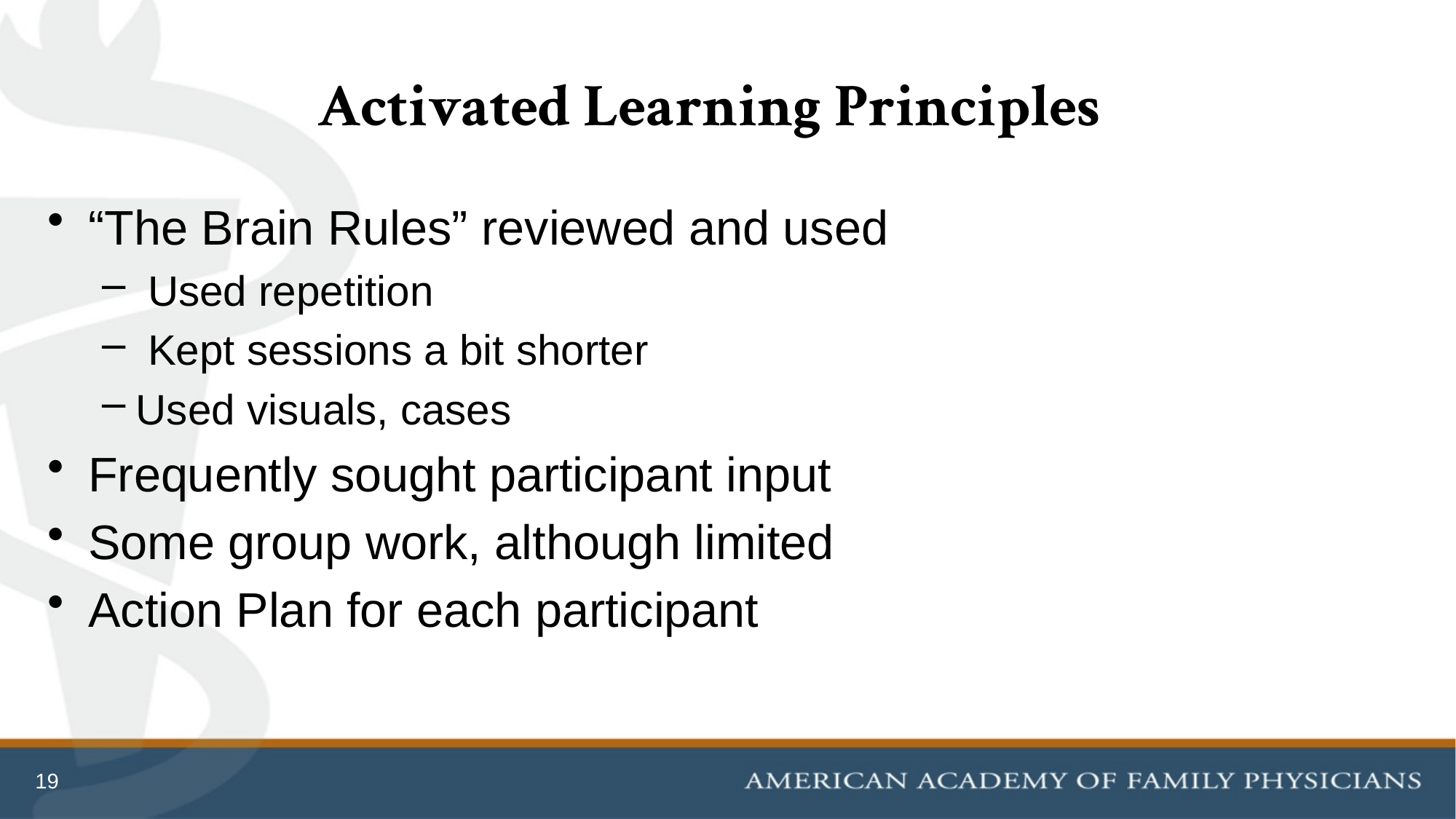

# Activated Learning Principles
“The Brain Rules” reviewed and used
 Used repetition
 Kept sessions a bit shorter
Used visuals, cases
Frequently sought participant input
Some group work, although limited
Action Plan for each participant

19